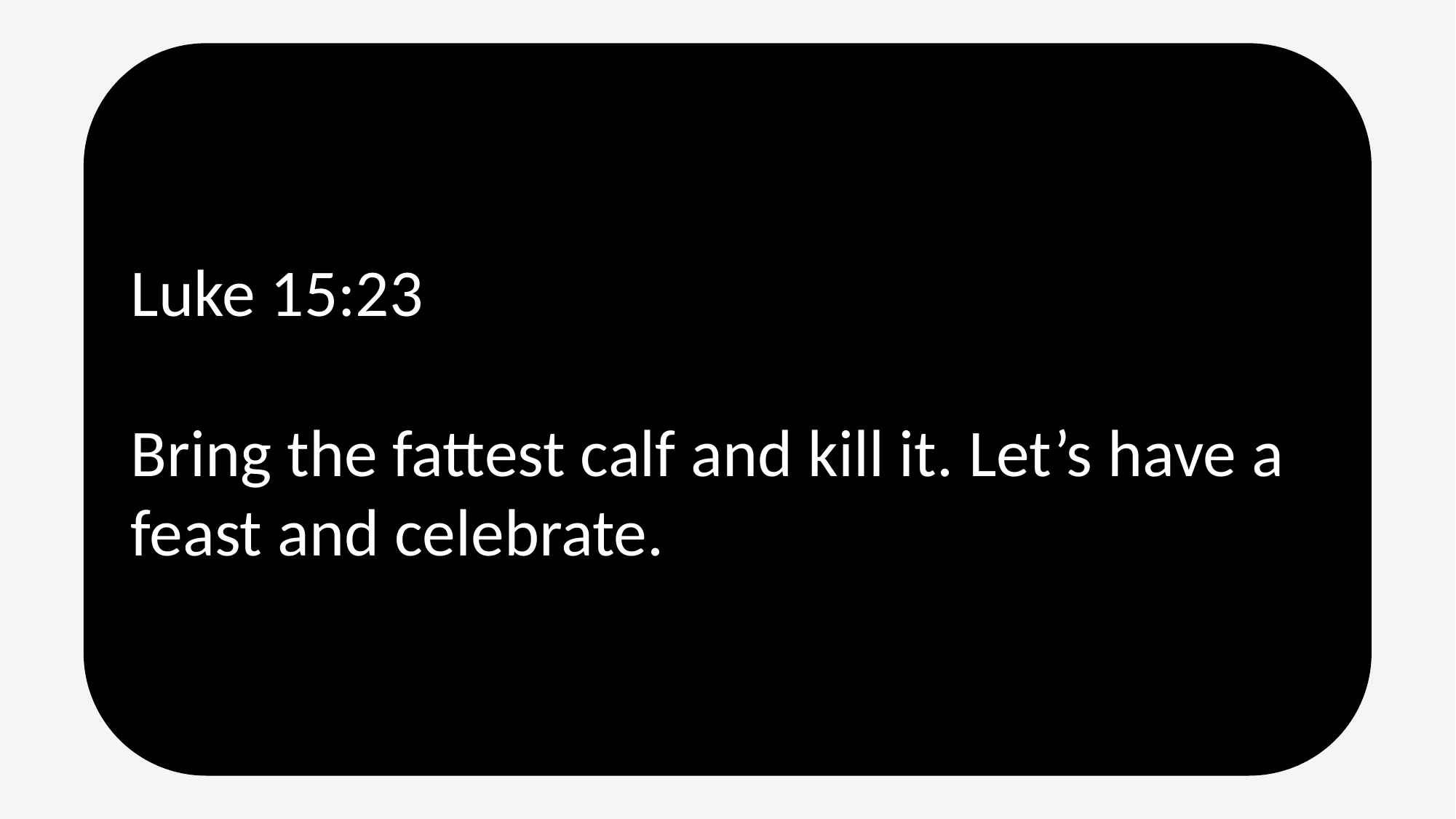

Luke 15:23

Bring the fattest calf and kill it. Let’s have a feast and celebrate.